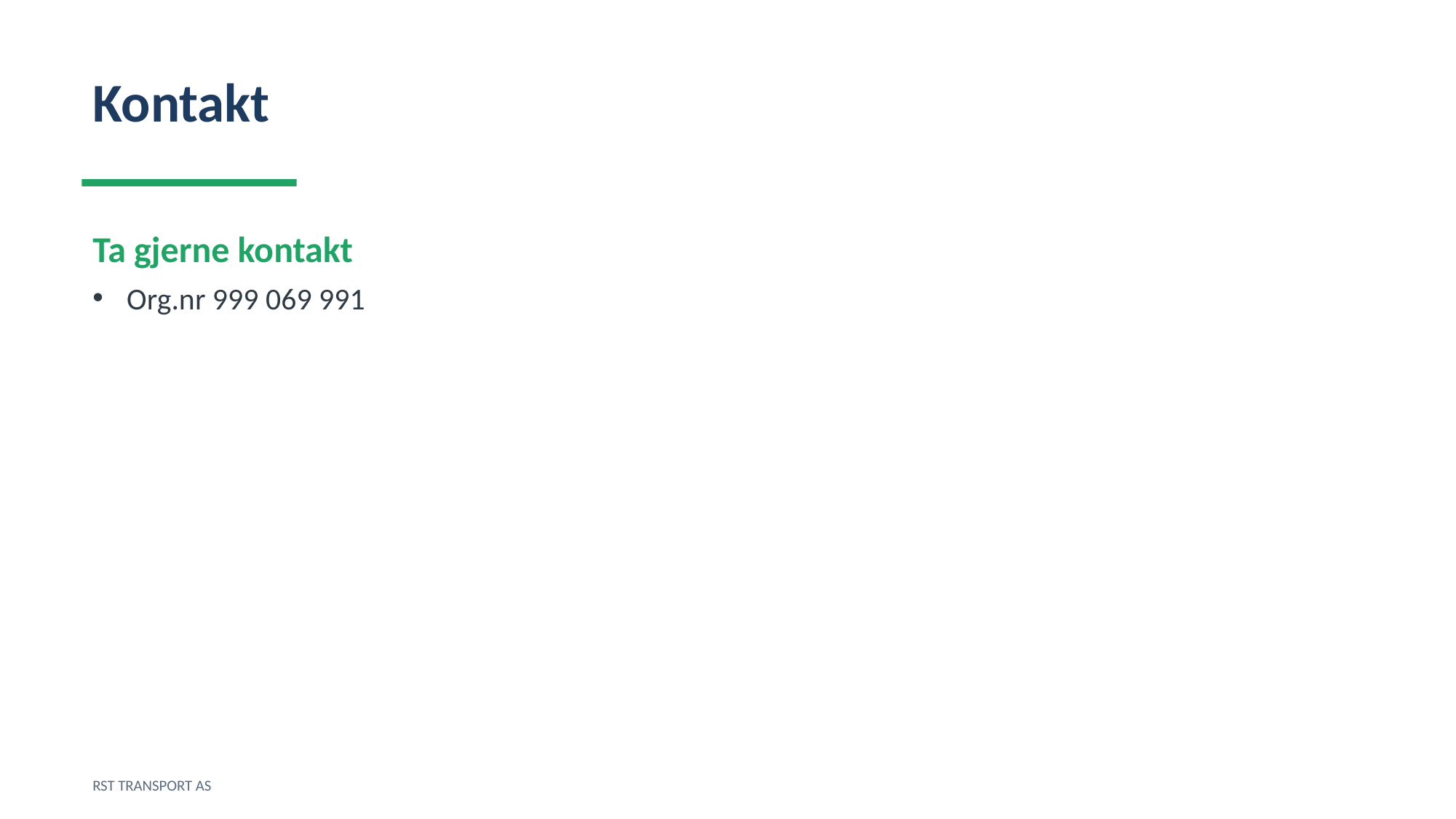

Kontakt

Ta gjerne kontakt
Org.nr 999 069 991
RST TRANSPORT AS